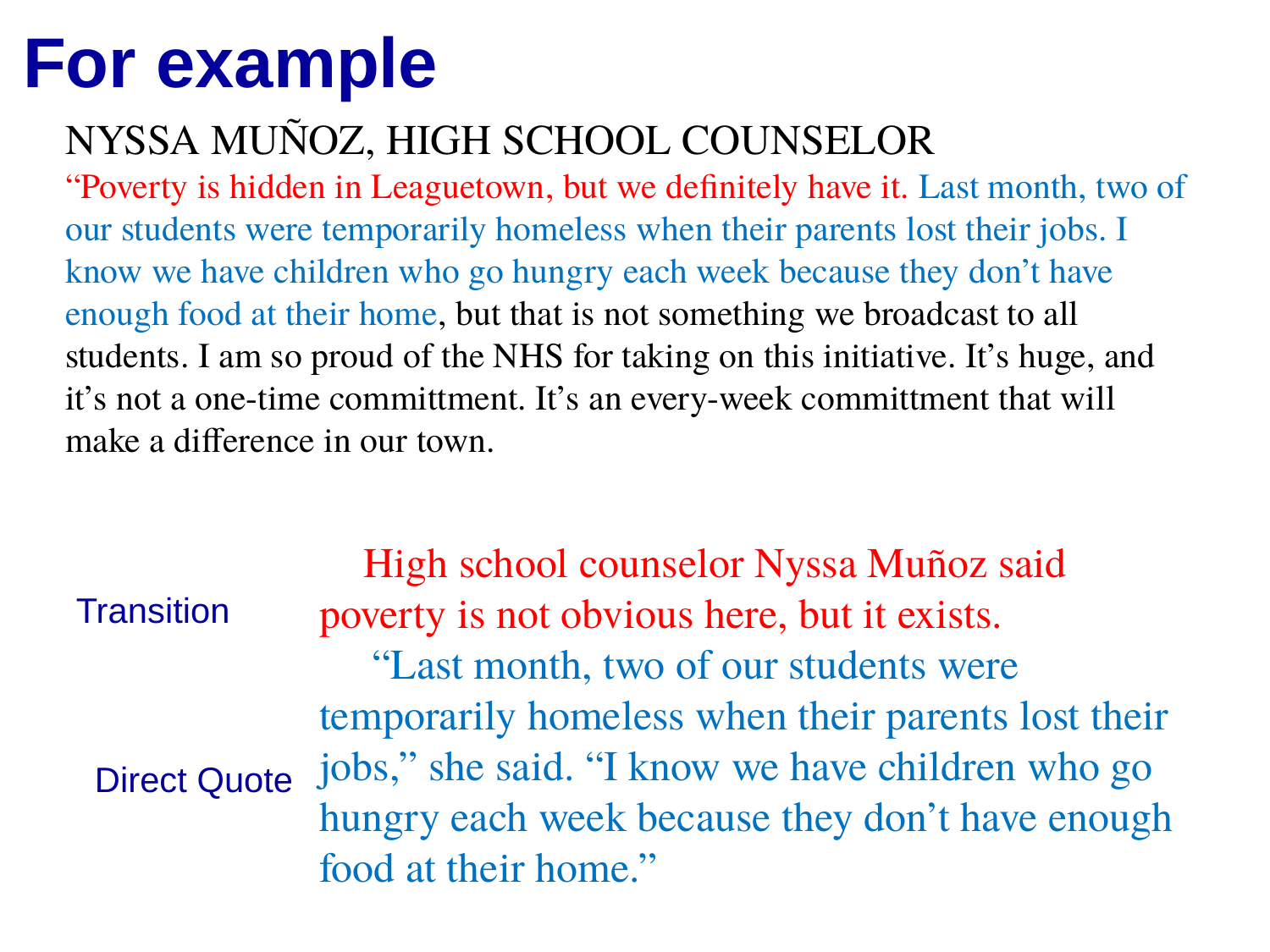

For example
nyssa muñoz, high school counselor
“Poverty is hidden in Leaguetown, but we definitely have it. Last month, two of our students were temporarily homeless when their parents lost their jobs. I know we have children who go hungry each week because they don’t have enough food at their home, but that is not something we broadcast to all students. I am so proud of the NHS for taking on this initiative. It’s huge, and it’s not a one-time committment. It’s an every-week committment that will make a difference in our town.
     High school counselor Nyssa Muñoz said poverty is not obvious here, but it exists.
     “Last month, two of our students were temporarily homeless when their parents lost their jobs,” she said. “I know we have children who go hungry each week because they don’t have enough food at their home.”
Transition
Direct Quote